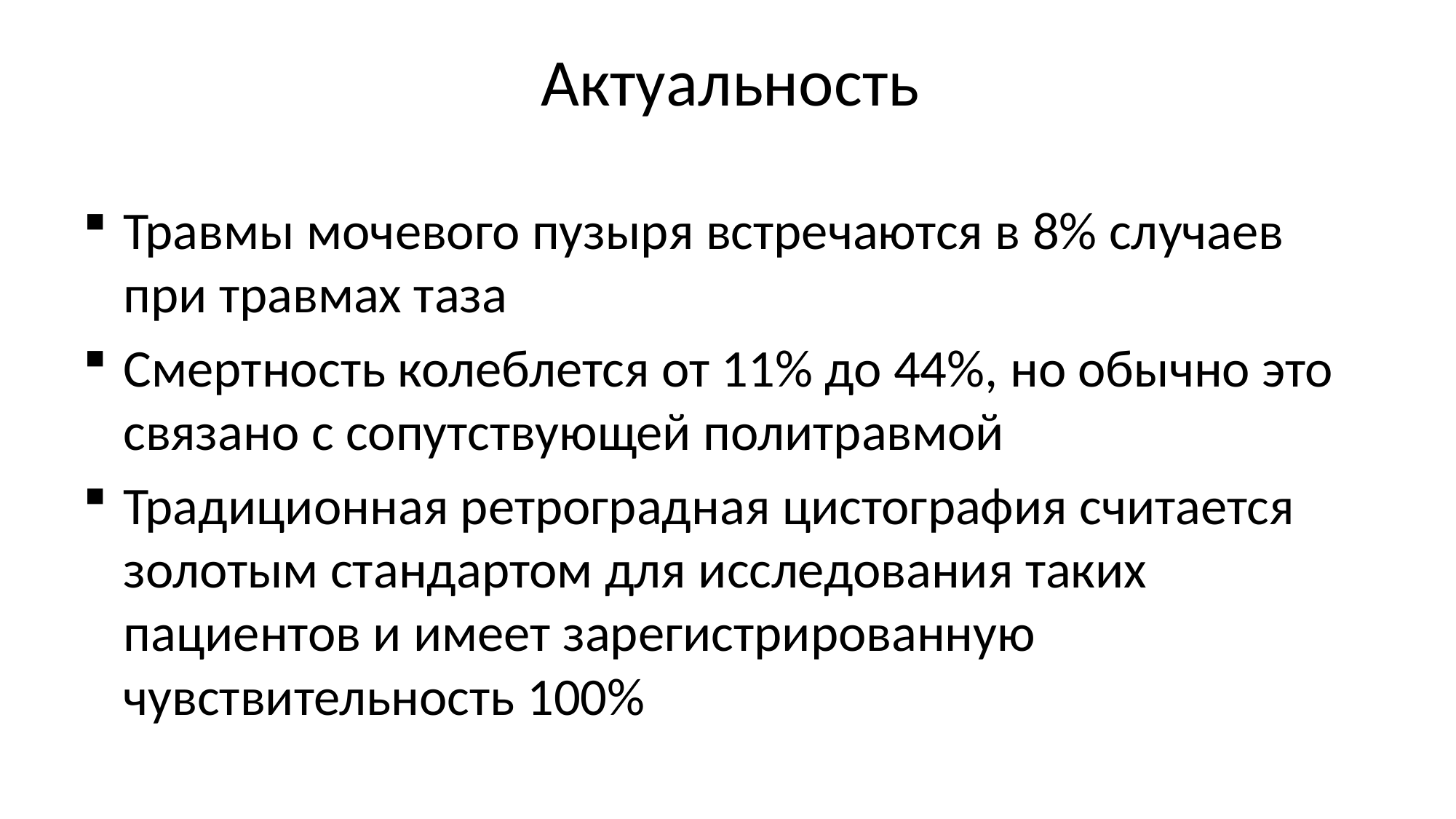

# Актуальность
Травмы мочевого пузыря встречаются в 8% случаев при травмах таза
Смертность колеблется от 11% до 44%, но обычно это связано с сопутствующей политравмой
Традиционная ретроградная цистография считается золотым стандартом для исследования таких пациентов и имеет зарегистрированную чувствительность 100%